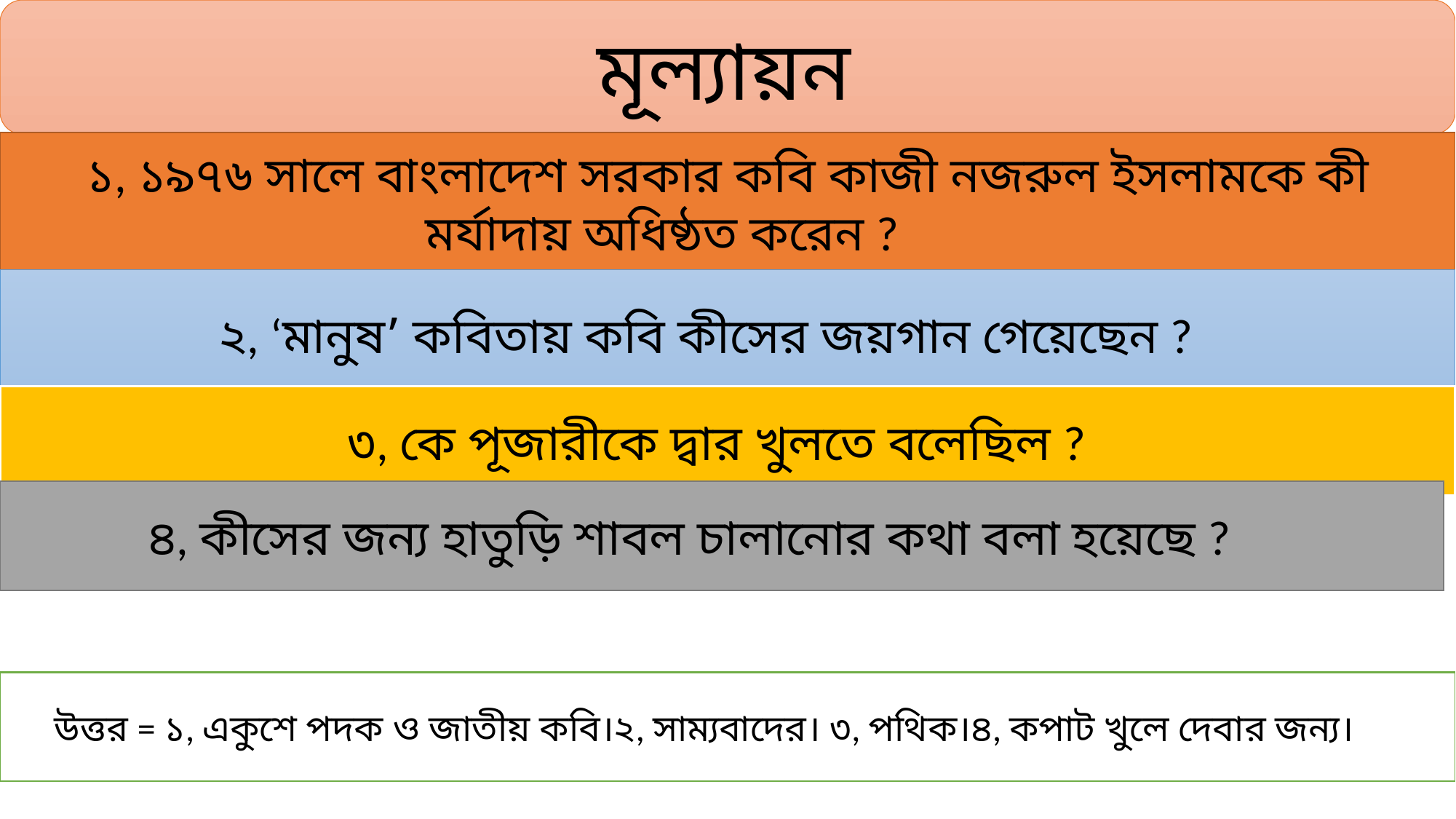

মূল্যায়ন
১, ১৯৭৬ সালে বাংলাদেশ সরকার কবি কাজী নজরুল ইসলামকে কী মর্যাদায় অধিষ্ঠত করেন ?
২, ‘মানুষ’ কবিতায় কবি কীসের জয়গান গেয়েছেন ?
৩, কে পূজারীকে দ্বার খুলতে বলেছিল ?
৪, কীসের জন্য হাতুড়ি শাবল চালানোর কথা বলা হয়েছে ?
উত্তর = ১, একুশে পদক ও জাতীয় কবি।২, সাম্যবাদের। ৩, পথিক।৪, কপাট খুলে দেবার জন্য।